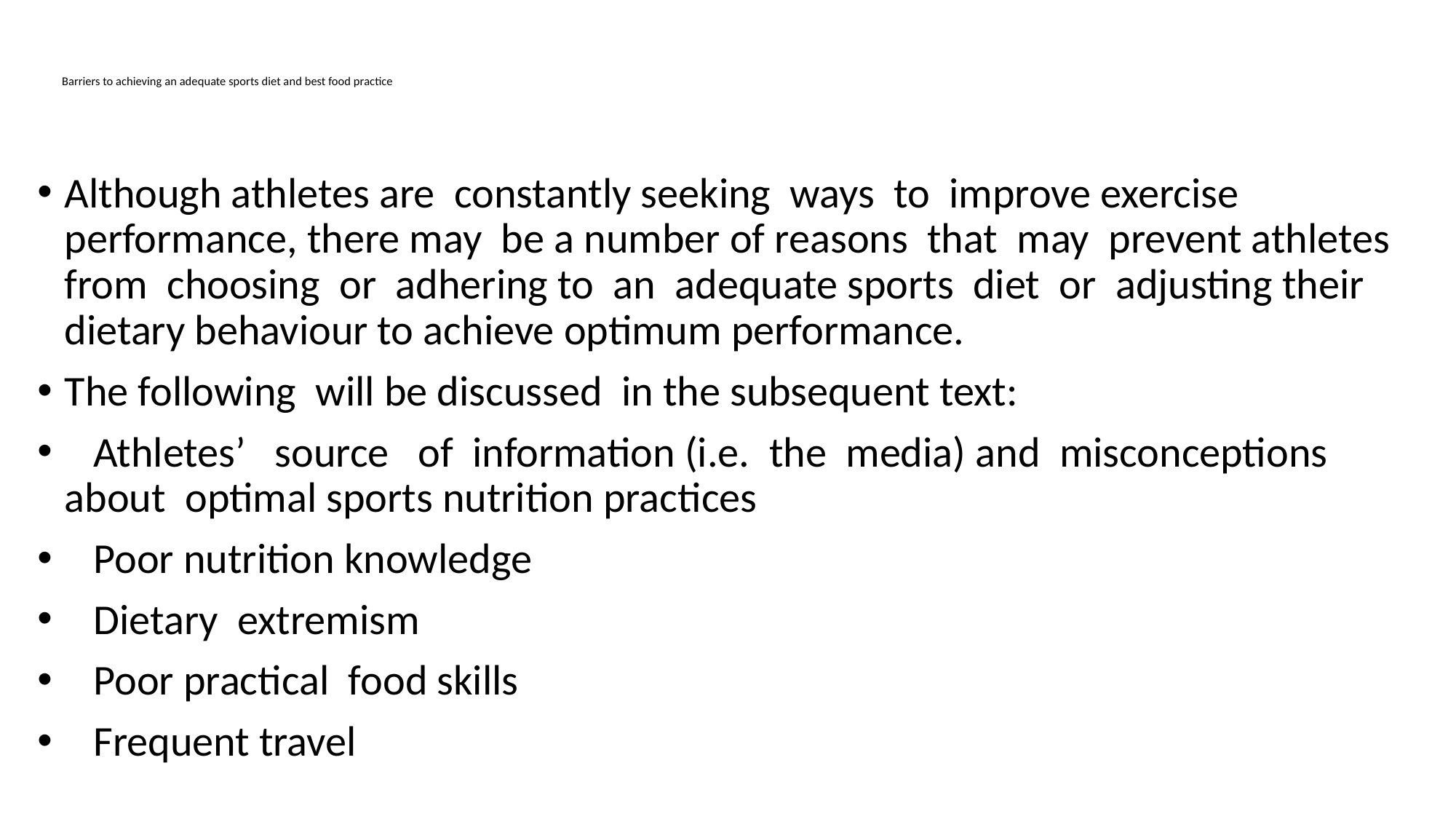

# Barriers to achieving an adequate sports diet and best food practice
Although athletes are  constantly seeking  ways  to  improve exercise  performance, there may  be a number of reasons  that  may  prevent athletes from  choosing  or  adhering to  an  adequate sports  diet  or  adjusting their dietary behaviour to achieve optimum performance.
The following  will be discussed  in the subsequent text:
   Athletes’   source   of  information (i.e.  the  media) and  misconceptions about  optimal sports nutrition practices
   Poor nutrition knowledge
   Dietary  extremism
   Poor practical  food skills
   Frequent travel